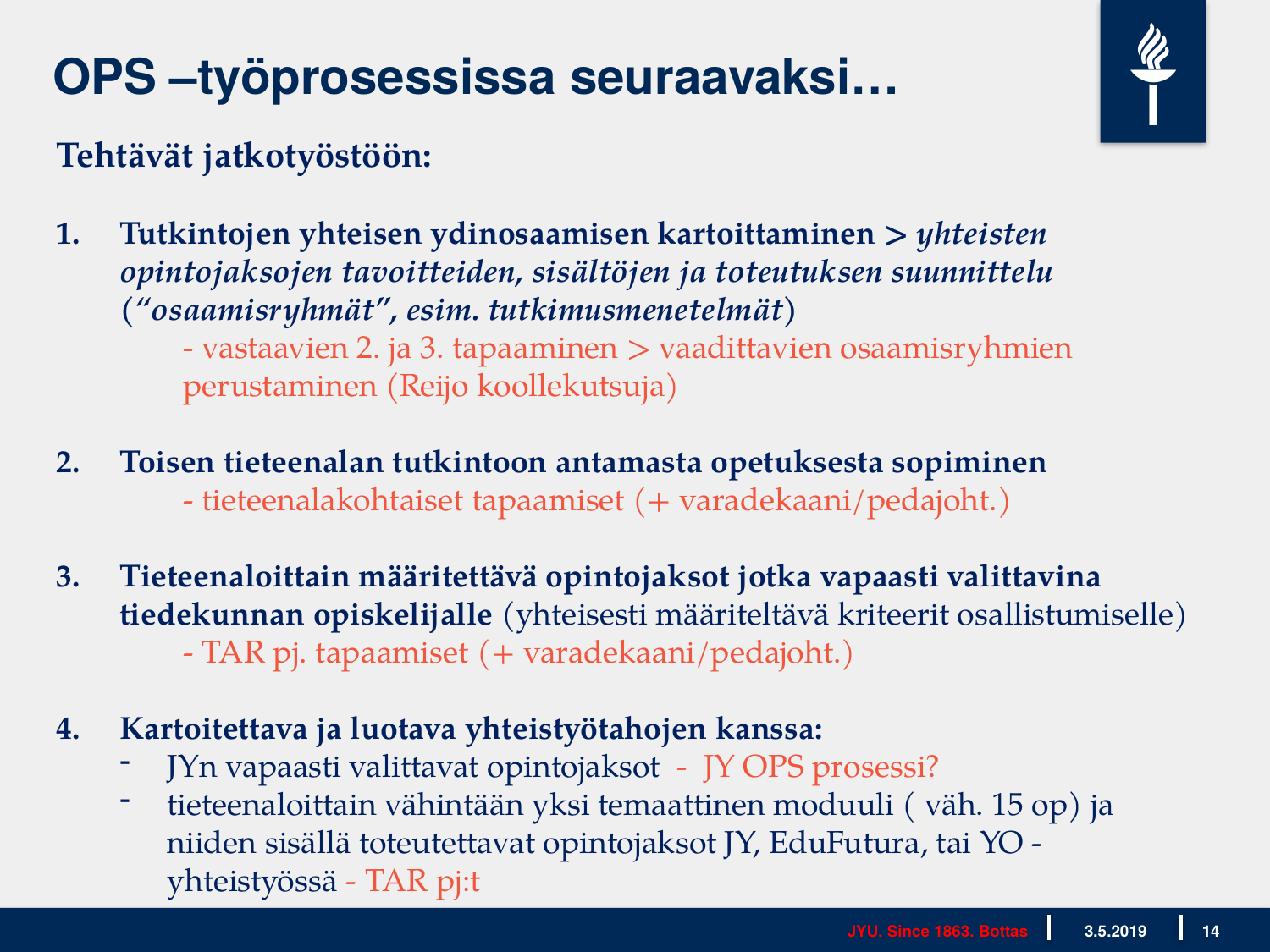

OPS –työprosessissa seuraavaksi…

Tehtävät jatkotyöstöön:

Tutkintojen yhteisen ydinosaamisen kartoittaminen > yhteisten opintojaksojen tavoitteiden, sisältöjen ja toteutuksen suunnittelu (“osaamisryhmät”, esim. tutkimusmenetelmät)
- vastaavien 2. ja 3. tapaaminen > vaadittavien osaamisryhmien perustaminen (Reijo koollekutsuja)

Toisen tieteenalan tutkintoon antamasta opetuksesta sopiminen
- tieteenalakohtaiset tapaamiset (+ varadekaani/pedajoht.)

Tieteenaloittain määritettävä opintojaksot jotka vapaasti valittavina tiedekunnan opiskelijalle (yhteisesti määriteltävä kriteerit osallistumiselle)
- TAR pj. tapaamiset (+ varadekaani/pedajoht.)

Kartoitettava ja luotava yhteistyötahojen kanssa:
JYn vapaasti valittavat opintojaksot  -  JY OPS prosessi?
tieteenaloittain vähintään yksi temaattinen moduuli ( väh. 15 op) ja niiden sisällä toteutettavat opintojaksot JY, EduFutura, tai YO -  yhteistyössä - TAR pj:t
JYU. Since 1863. Bottas
3.5.2019
14